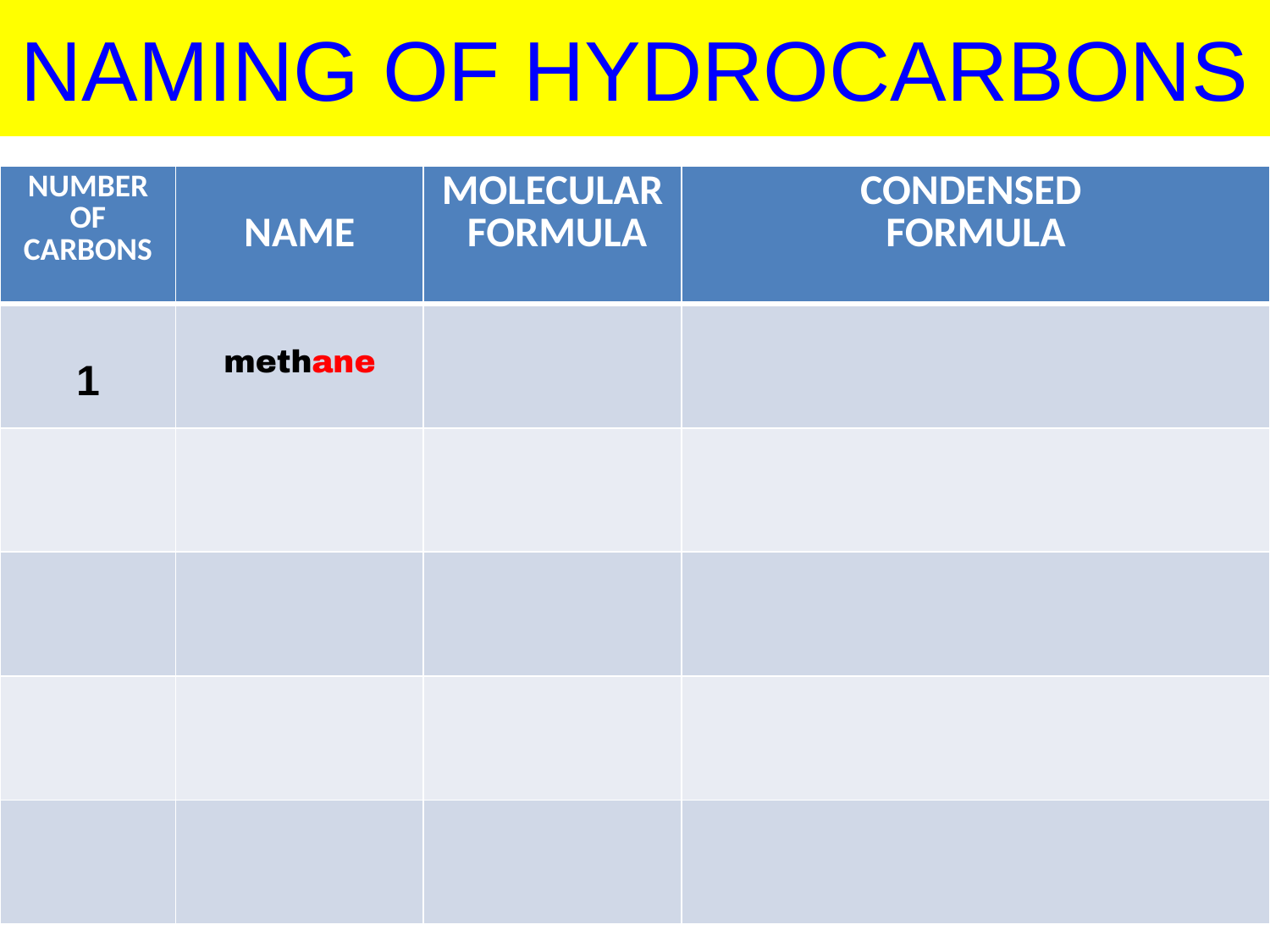

NAMING OF HYDROCARBONS
| NUMBER OF CARBONS | NAME | MOLECULAR FORMULA | CONDENSED FORMULA |
| --- | --- | --- | --- |
| 1 | methane |  |  |
|  |  |  |  |
|  |  |  |  |
|  |  |  |  |
|  |  |  |  |